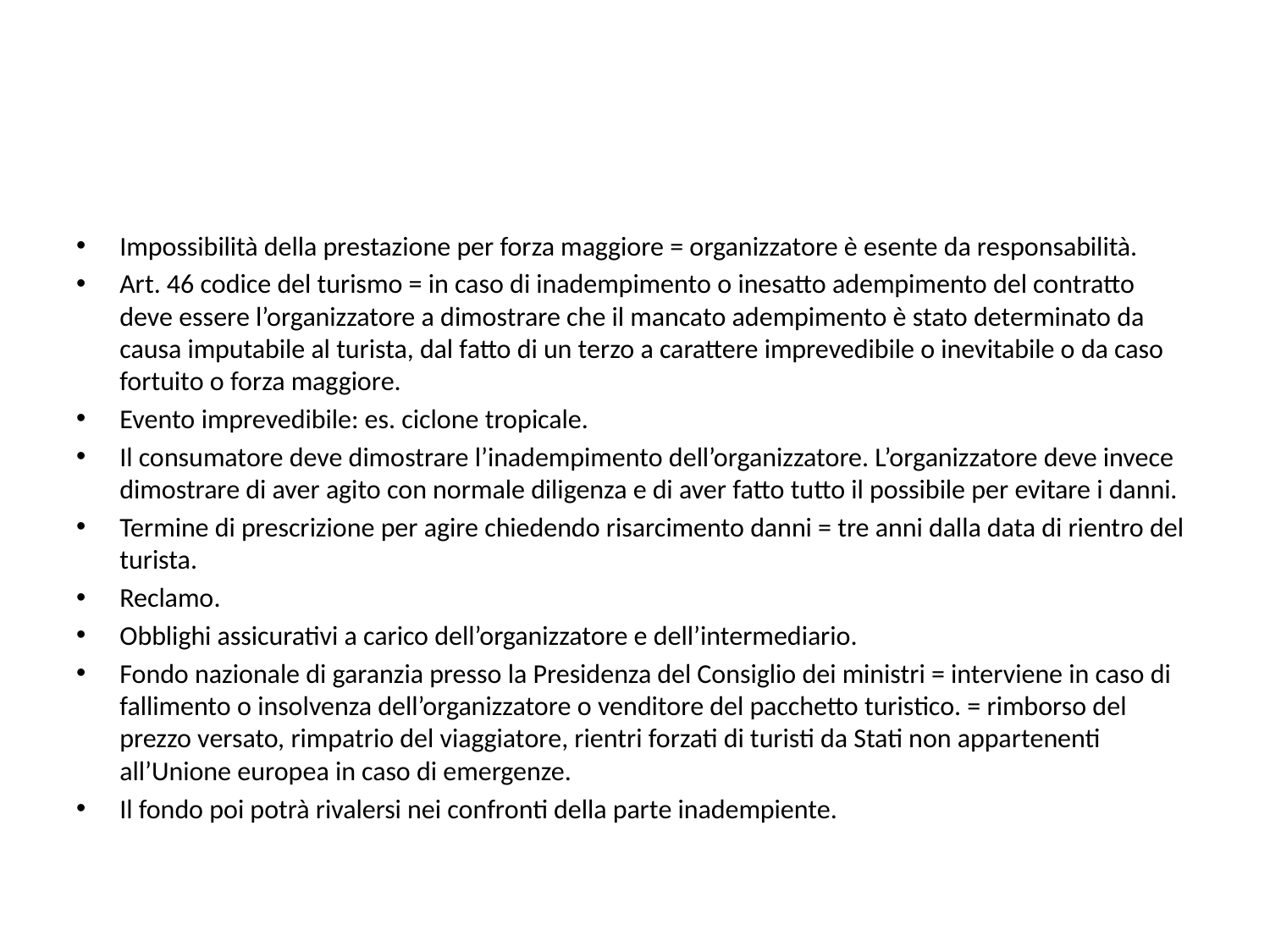

#
Impossibilità della prestazione per forza maggiore = organizzatore è esente da responsabilità.
Art. 46 codice del turismo = in caso di inadempimento o inesatto adempimento del contratto deve essere l’organizzatore a dimostrare che il mancato adempimento è stato determinato da causa imputabile al turista, dal fatto di un terzo a carattere imprevedibile o inevitabile o da caso fortuito o forza maggiore.
Evento imprevedibile: es. ciclone tropicale.
Il consumatore deve dimostrare l’inadempimento dell’organizzatore. L’organizzatore deve invece dimostrare di aver agito con normale diligenza e di aver fatto tutto il possibile per evitare i danni.
Termine di prescrizione per agire chiedendo risarcimento danni = tre anni dalla data di rientro del turista.
Reclamo.
Obblighi assicurativi a carico dell’organizzatore e dell’intermediario.
Fondo nazionale di garanzia presso la Presidenza del Consiglio dei ministri = interviene in caso di fallimento o insolvenza dell’organizzatore o venditore del pacchetto turistico. = rimborso del prezzo versato, rimpatrio del viaggiatore, rientri forzati di turisti da Stati non appartenenti all’Unione europea in caso di emergenze.
Il fondo poi potrà rivalersi nei confronti della parte inadempiente.